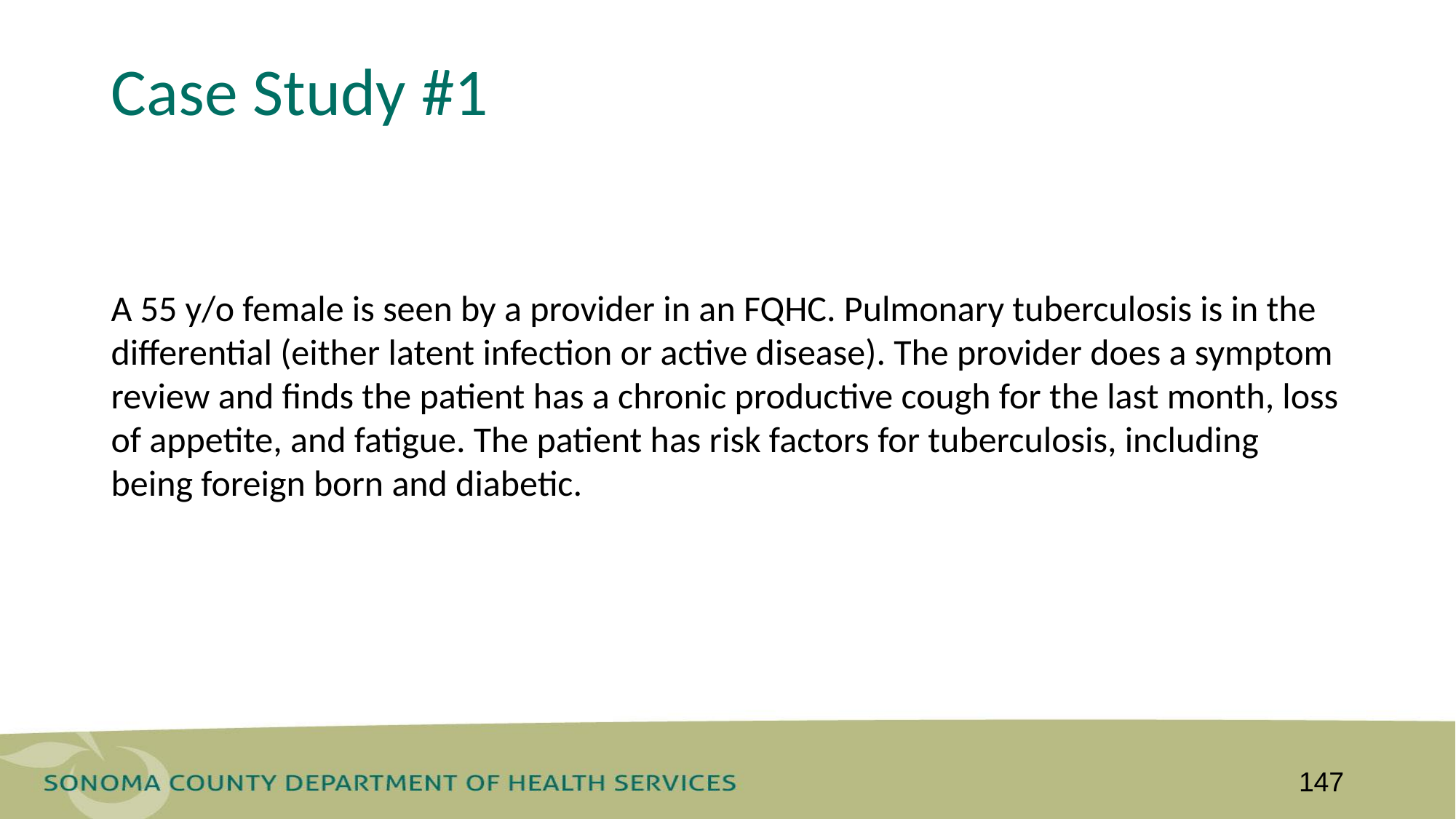

# Case Study #1

A 55 y/o female is seen by a provider in an FQHC. Pulmonary tuberculosis is in the differential (either latent infection or active disease). The provider does a symptom review and finds the patient has a chronic productive cough for the last month, loss of appetite, and fatigue. The patient has risk factors for tuberculosis, including being foreign born and diabetic.
147